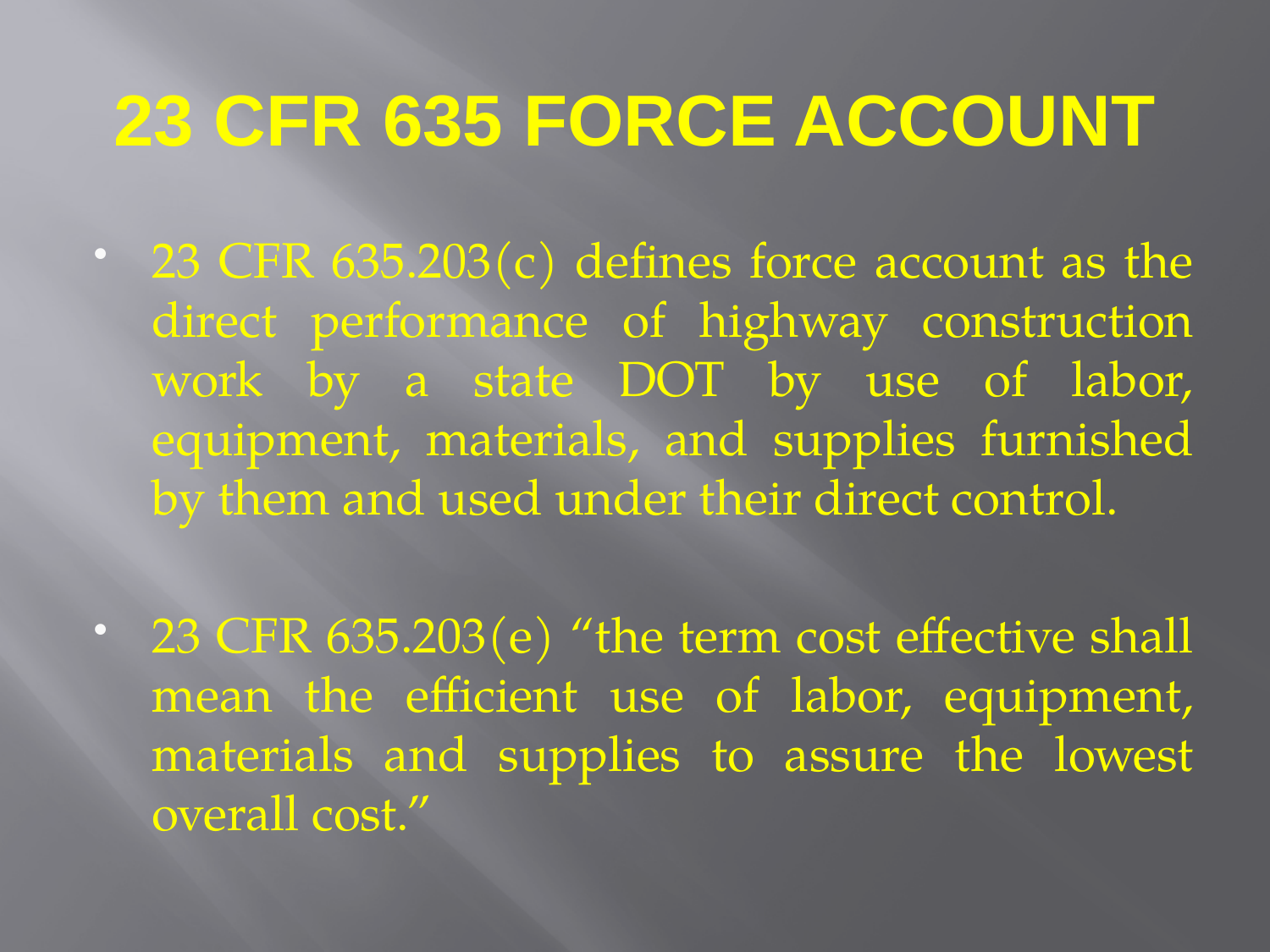

# 23 CFR 635 FORCE ACCOUNT
23 CFR 635.203(c) defines force account as the direct performance of highway construction work by a state DOT by use of labor, equipment, materials, and supplies furnished by them and used under their direct control.

23 CFR 635.203(e) “the term cost effective shall mean the efficient use of labor, equipment, materials and supplies to assure the lowest overall cost.”